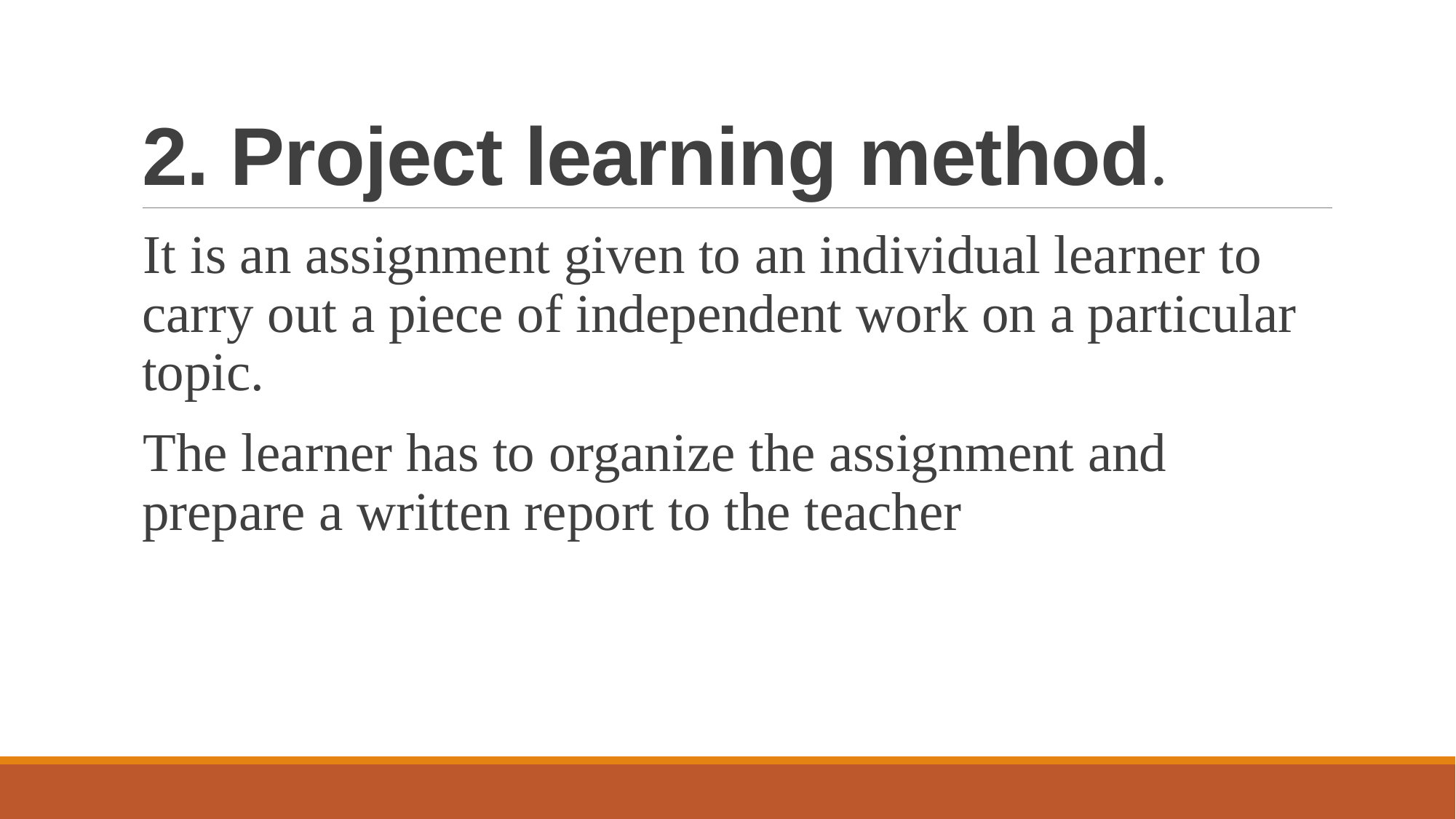

# 2. Project learning method.
It is an assignment given to an individual learner to carry out a piece of independent work on a particular topic.
The learner has to organize the assignment and prepare a written report to the teacher